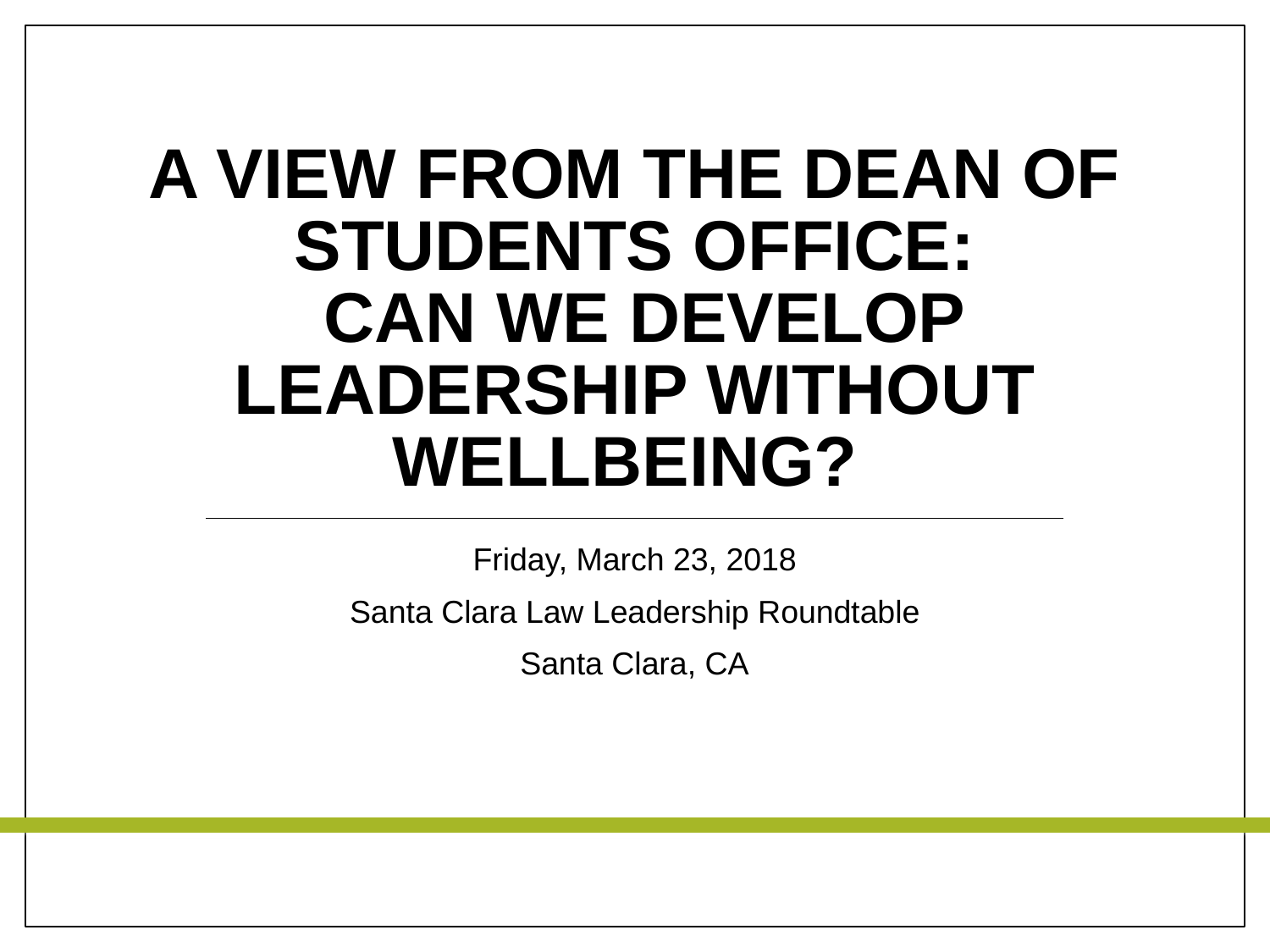

# A View from the Dean of Students office: Can we Develop Leadership without Wellbeing?
Friday, March 23, 2018
Santa Clara Law Leadership Roundtable
Santa Clara, CA